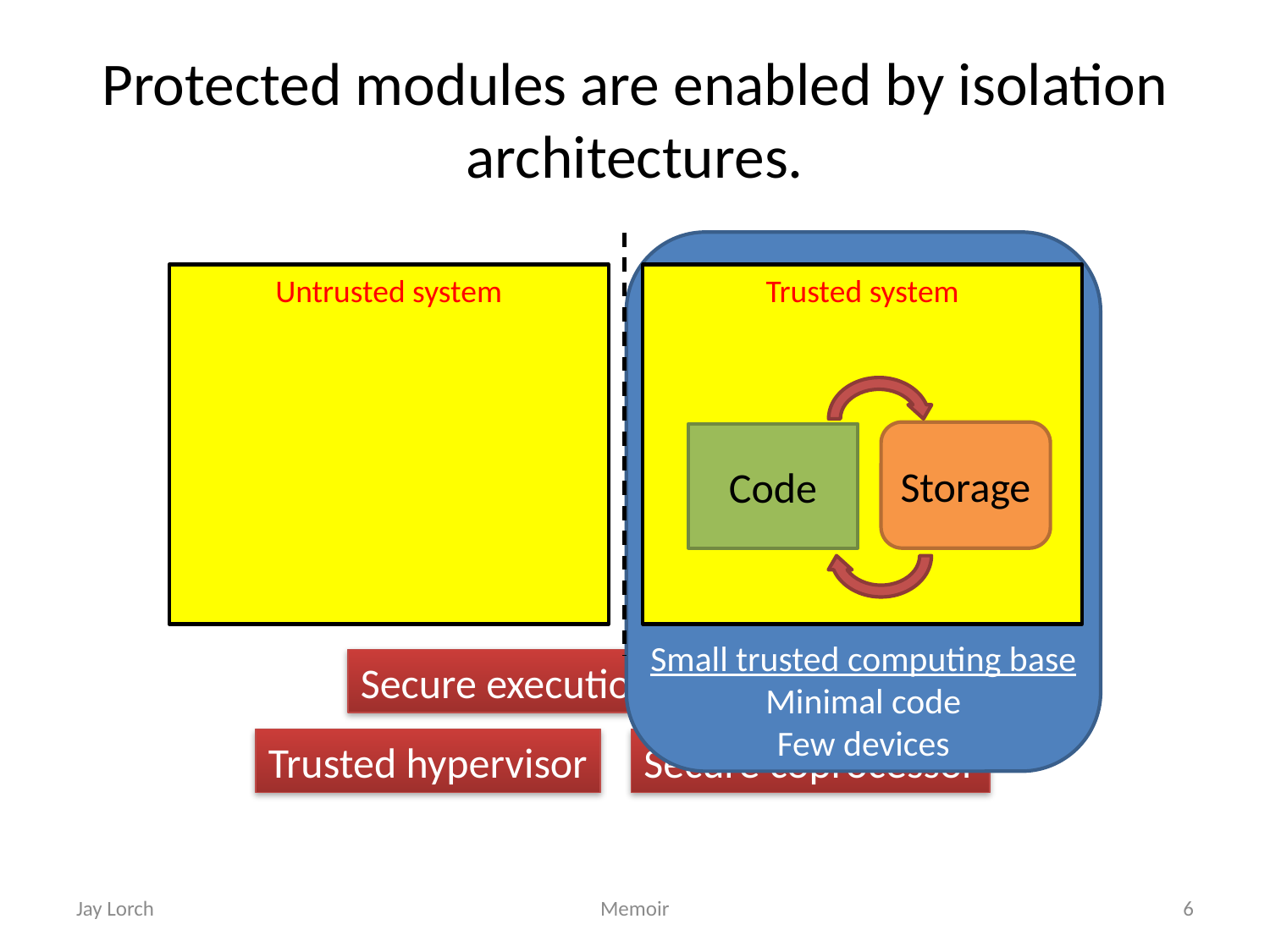

# Protected modules are enabled by isolation architectures.

Small trusted computing base
Minimal code
Few devices
Untrusted system
Trusted system

Storage
Code
Secure execution infrastructure
Trusted hypervisor
Secure coprocessor
Jay Lorch
Memoir
6